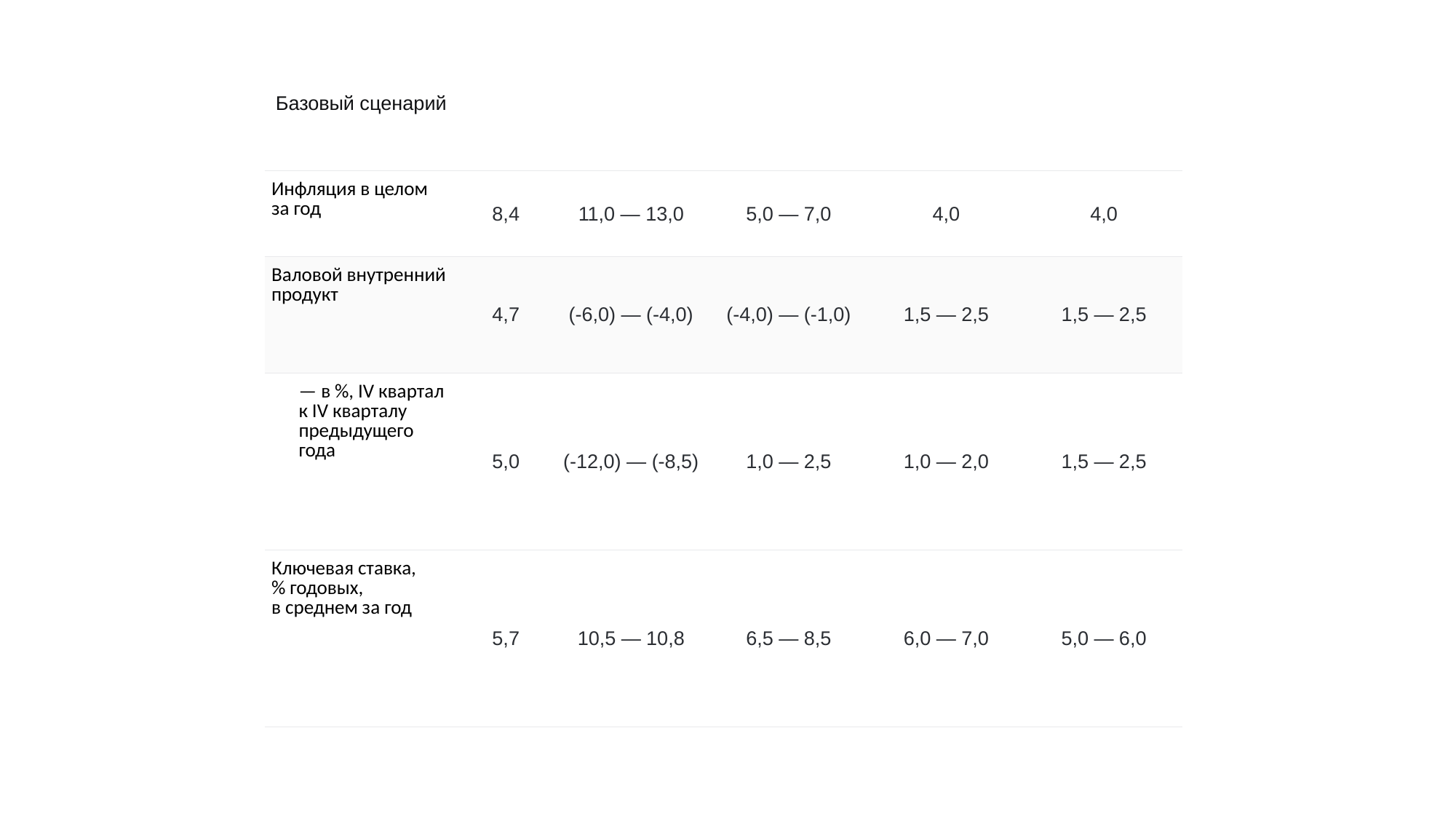

|  | 2021 (факт) | 2022 | 2023 | 2024 | 2025 |
| --- | --- | --- | --- | --- | --- |
| Инфляция в целом за год | 8,4 | 11,0 — 13,0 | 5,0 — 7,0 | 4,0 | 4,0 |
| Валовой внутренний продукт | 4,7 | (-6,0) — (-4,0) | (-4,0) — (-1,0) | 1,5 — 2,5 | 1,5 — 2,5 |
| — в %, IV квартал к IV кварталу предыдущего года | 5,0 | (-12,0) — (-8,5) | 1,0 — 2,5 | 1,0 — 2,0 | 1,5 — 2,5 |
| Ключевая ставка, % годовых, в среднем за год | 5,7 | 10,5 — 10,8 | 6,5 — 8,5 | 6,0 — 7,0 | 5,0 — 6,0 |
Базовый сценарий